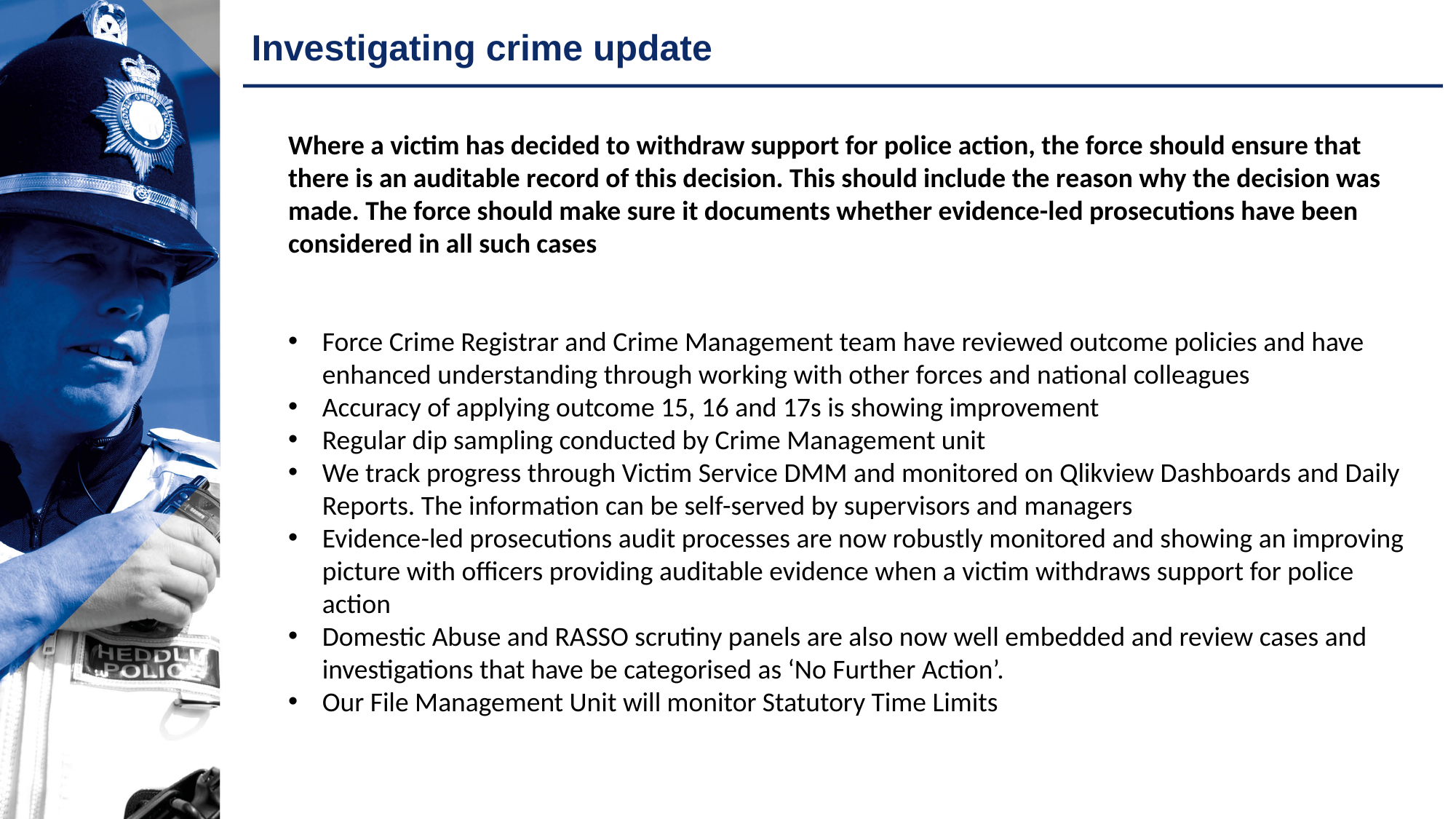

# Investigating crime update
Where a victim has decided to withdraw support for police action, the force should ensure that there is an auditable record of this decision. This should include the reason why the decision was made. The force should make sure it documents whether evidence-led prosecutions have been considered in all such cases

Force Crime Registrar and Crime Management team have reviewed outcome policies and have enhanced understanding through working with other forces and national colleagues
Accuracy of applying outcome 15, 16 and 17s is showing improvement
Regular dip sampling conducted by Crime Management unit
We track progress through Victim Service DMM and monitored on Qlikview Dashboards and Daily Reports. The information can be self-served by supervisors and managers
Evidence-led prosecutions audit processes are now robustly monitored and showing an improving picture with officers providing auditable evidence when a victim withdraws support for police action
Domestic Abuse and RASSO scrutiny panels are also now well embedded and review cases and investigations that have be categorised as ‘No Further Action’.
Our File Management Unit will monitor Statutory Time Limits